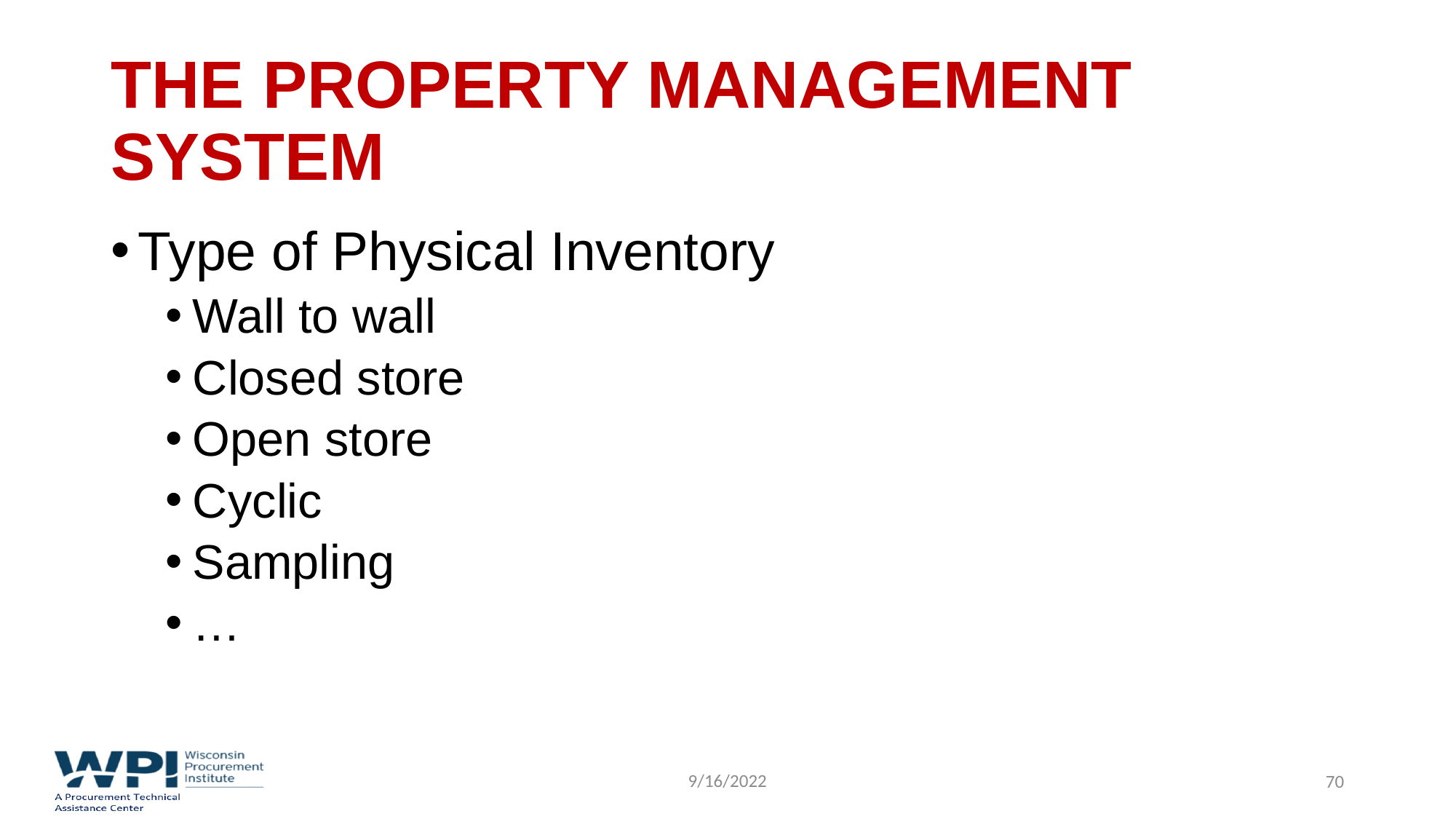

# The Property Management System
Type of Physical Inventory
Wall to wall
Closed store
Open store
Cyclic
Sampling
…

9/16/2022
70